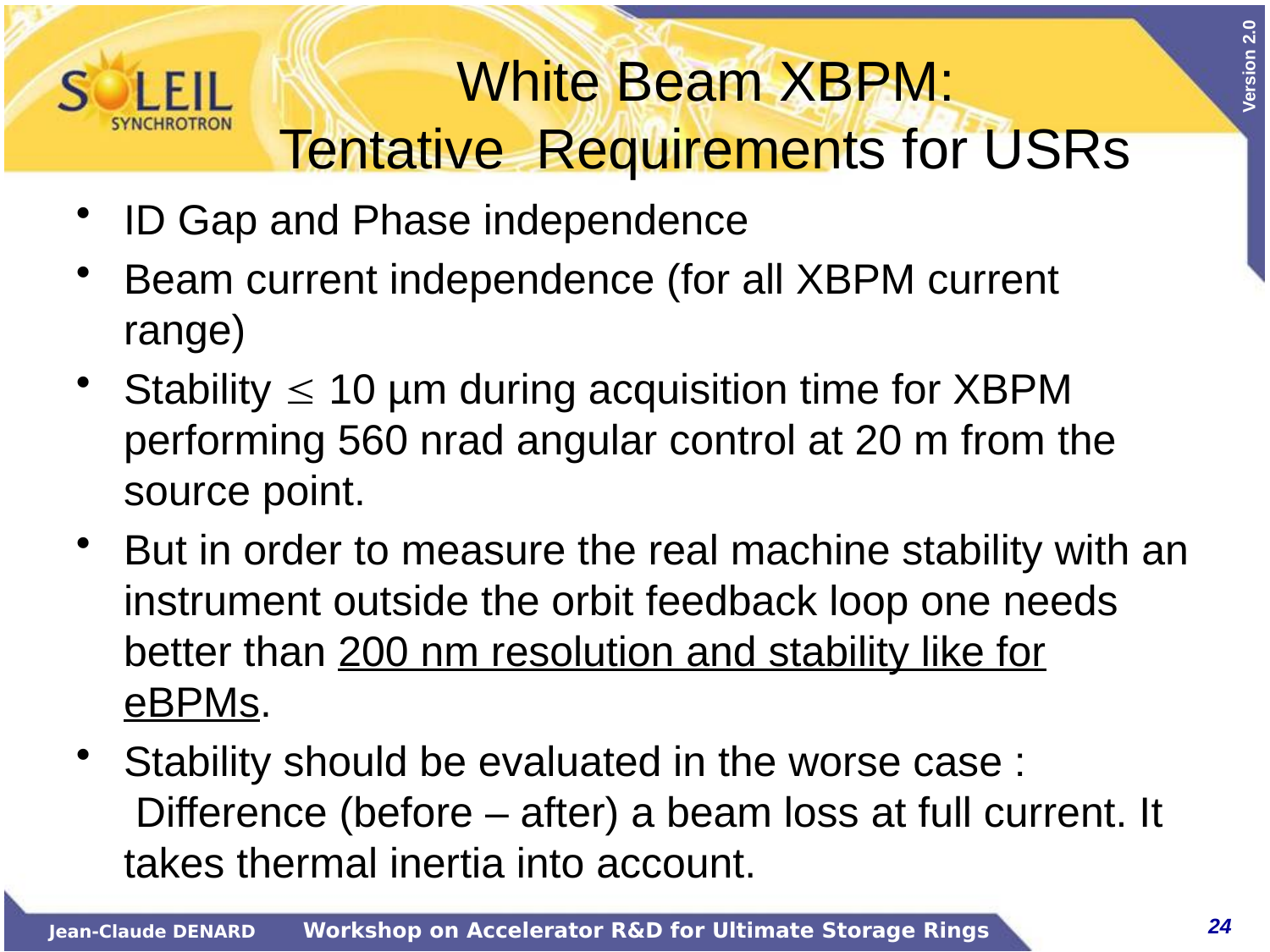

# White Beam XBPM: Tentative  Requirements for USRs
ID Gap and Phase independence
Beam current independence (for all XBPM current range)
Stability ≤ 10 µm during acquisition time for XBPM performing 560 nrad angular control at 20 m from the source point.
But in order to measure the real machine stability with an instrument outside the orbit feedback loop one needs better than 200 nm resolution and stability like for eBPMs.
Stability should be evaluated in the worse case :
 Difference (before – after) a beam loss at full current. It takes thermal inertia into account.